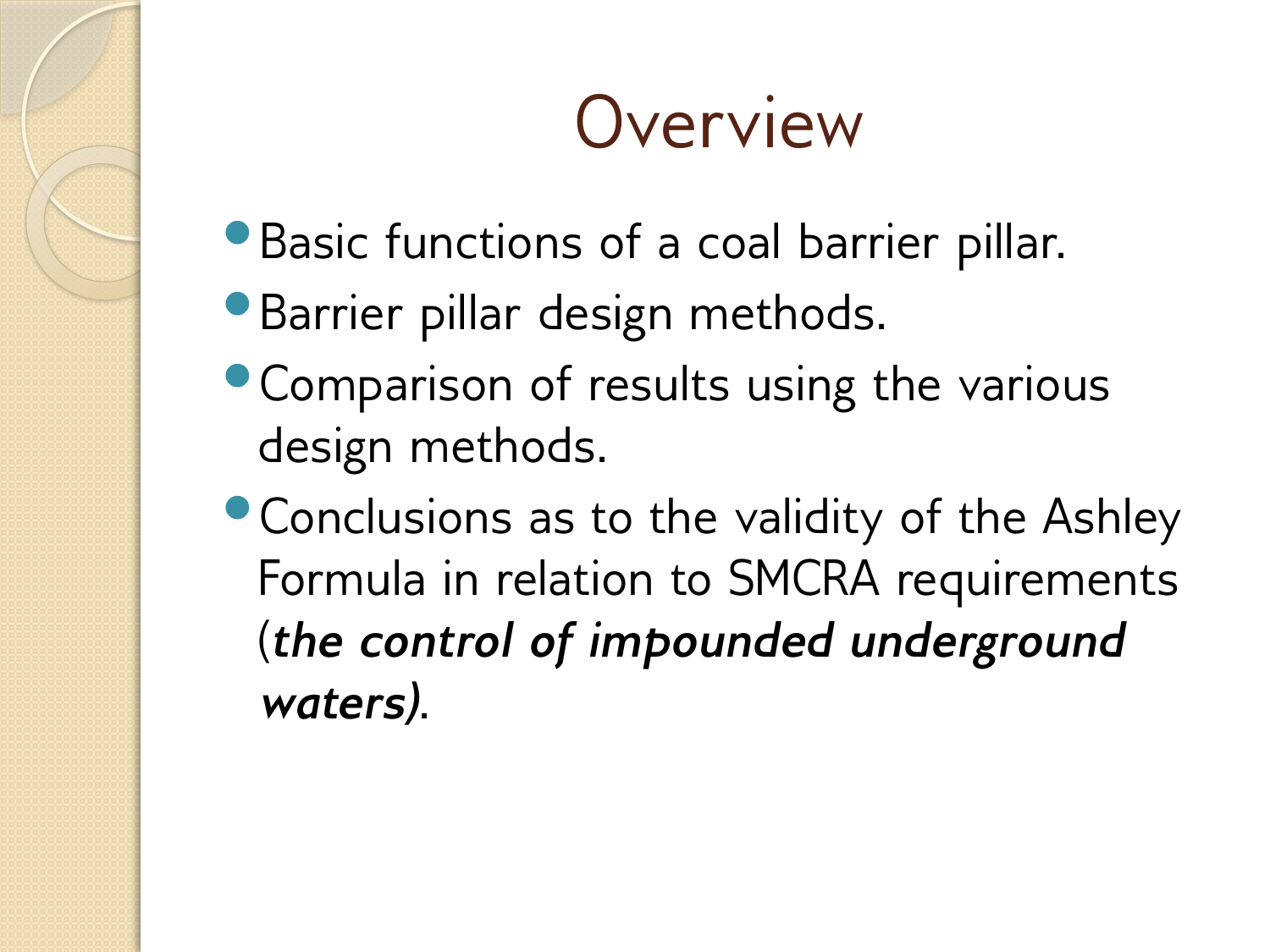

# Overview
Basic functions of a coal barrier pillar.
Barrier pillar design methods.
Comparison of results using the various design methods.
Conclusions as to the validity of the Ashley Formula in relation to SMCRA requirements (the control of impounded underground waters).